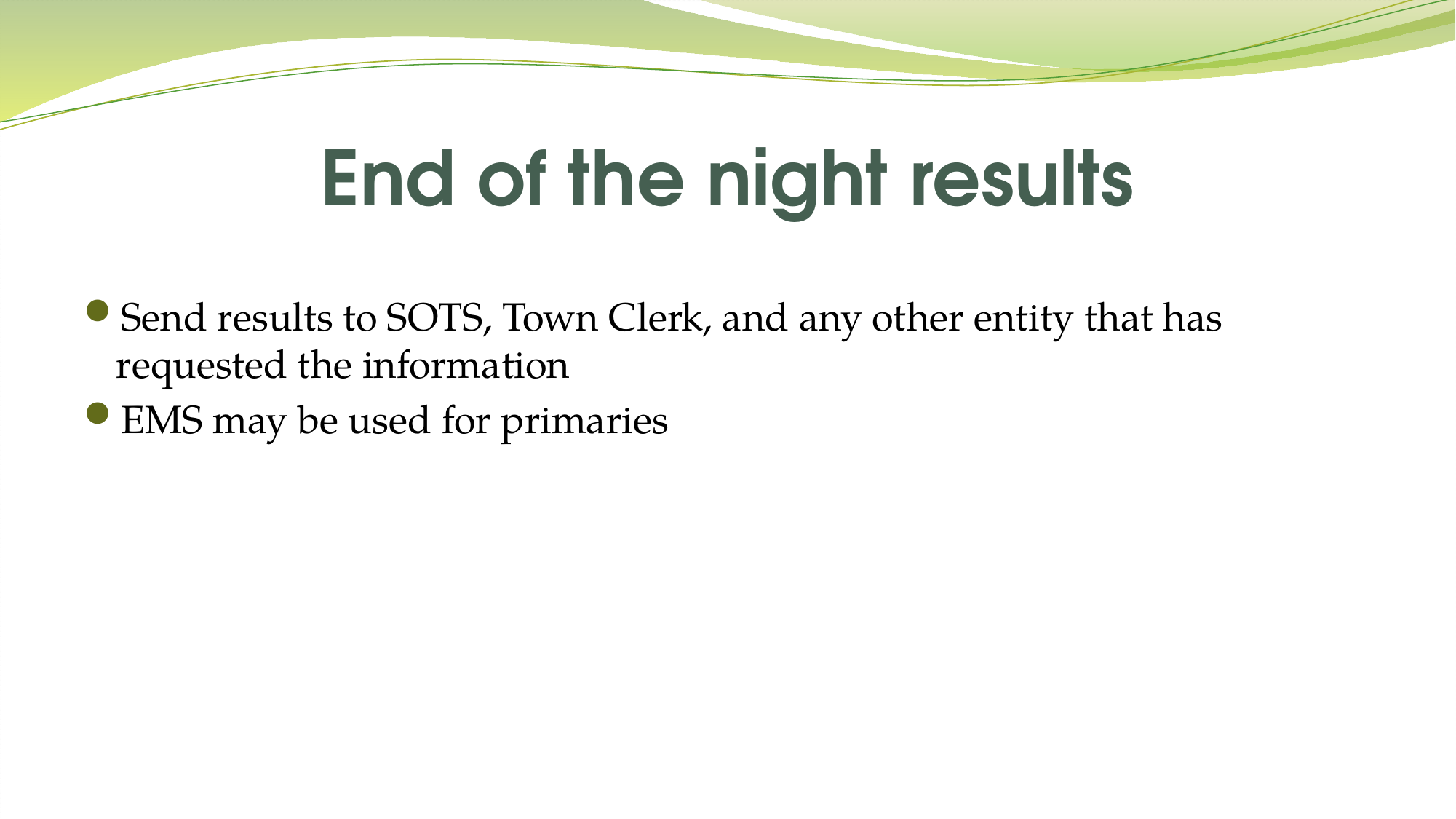

# End of the night results

Send results to SOTS, Town Clerk, and any other entity that has requested the information
EMS may be used for primaries